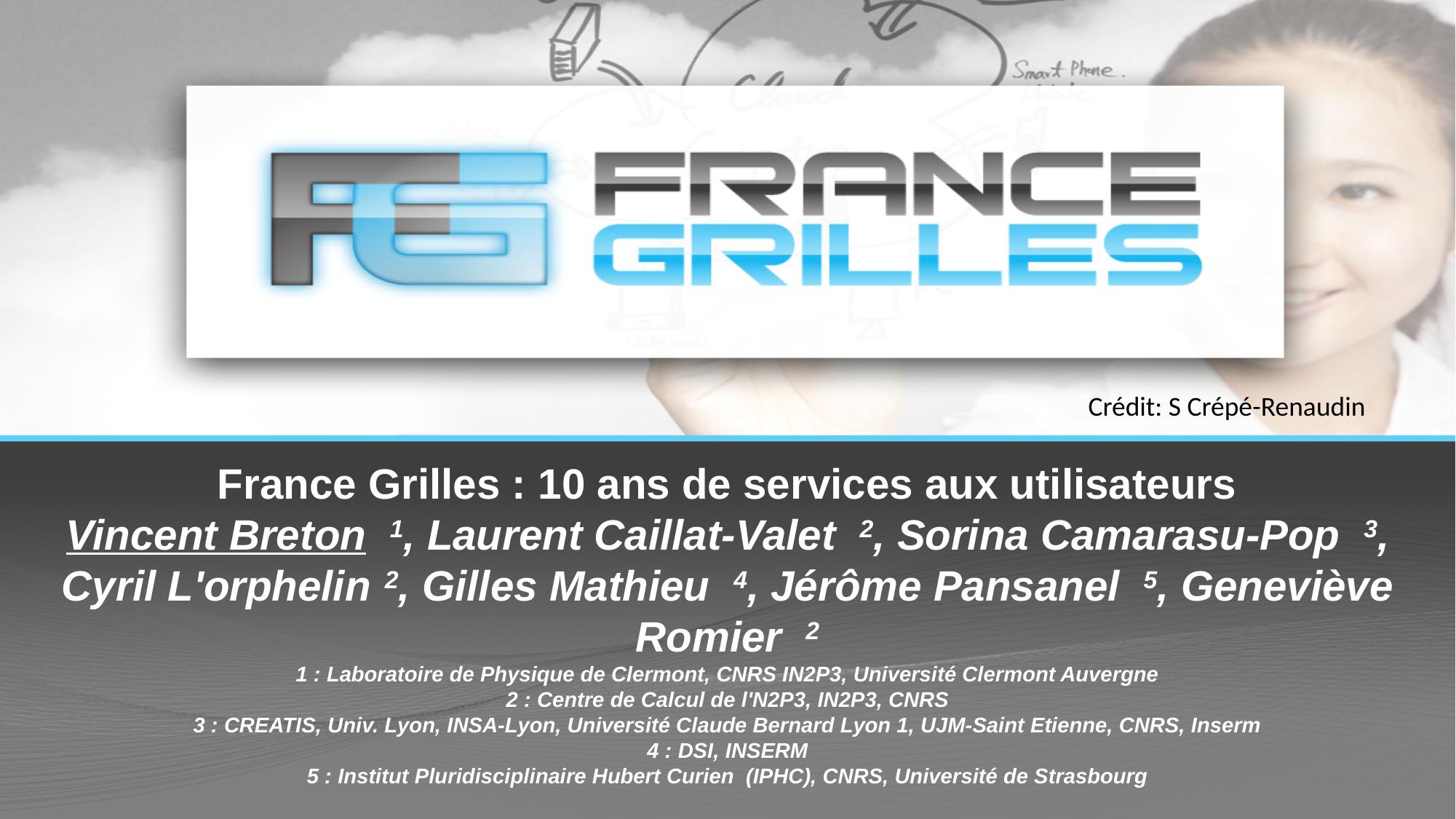

Crédit: S Crépé-Renaudin
# France Grilles : 10 ans de services aux utilisateurs Vincent Breton  1, Laurent Caillat-Valet  2, Sorina Camarasu-Pop  3, Cyril L'orphelin  2, Gilles Mathieu  4, Jérôme Pansanel  5, Geneviève Romier  2 1 : Laboratoire de Physique de Clermont, CNRS IN2P3, Université Clermont Auvergne 2 : Centre de Calcul de l'N2P3, IN2P3, CNRS 3 : CREATIS, Univ. Lyon, INSA‐Lyon, Université Claude Bernard Lyon 1, UJM-Saint Etienne, CNRS, Inserm 4 : DSI, INSERM 5 : Institut Pluridisciplinaire Hubert Curien  (IPHC), CNRS, Université de Strasbourg